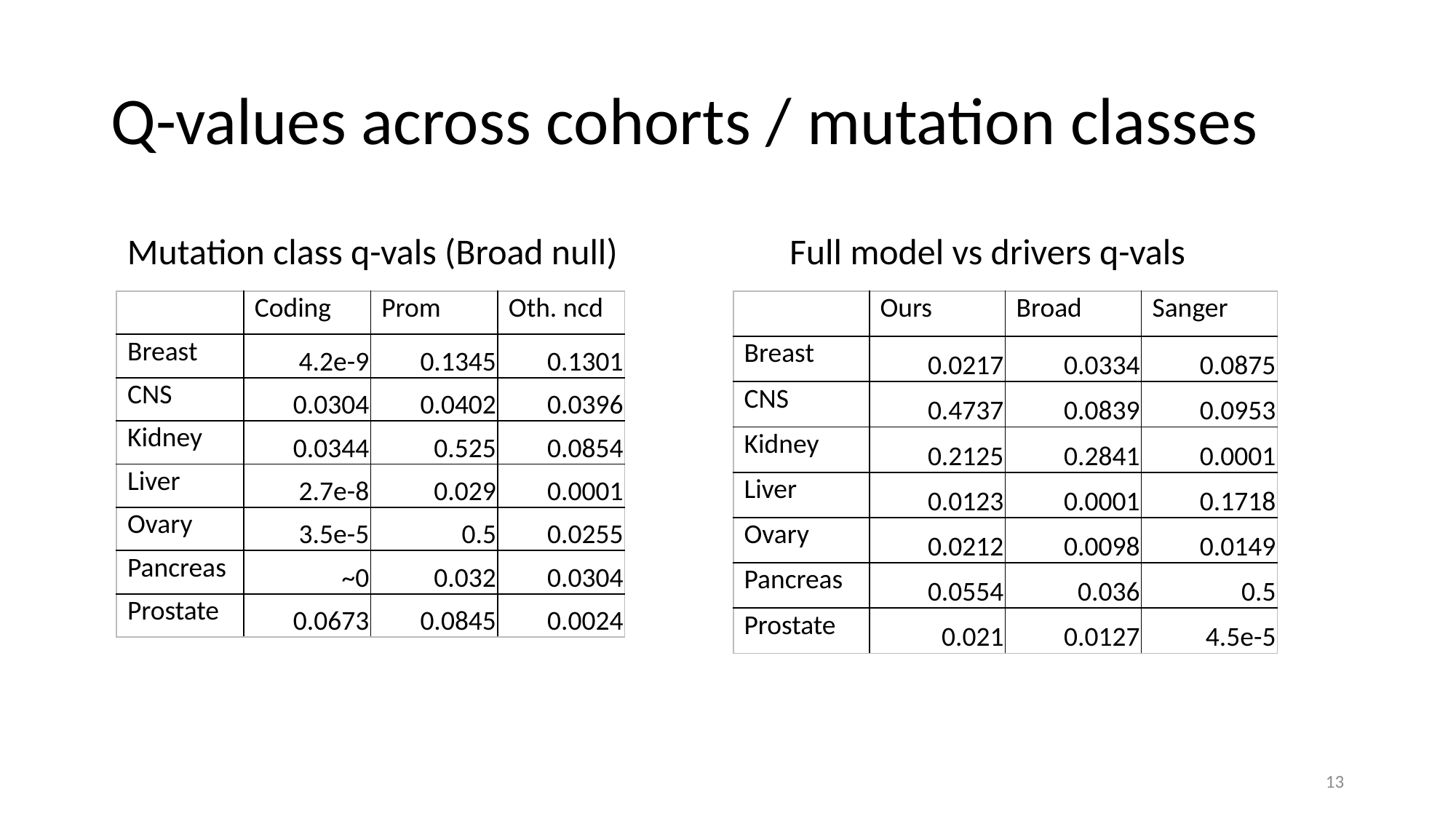

# Q-values across cohorts / mutation classes
Mutation class q-vals (Broad null)
Full model vs drivers q-vals
|  | Ours | Broad | Sanger |
| --- | --- | --- | --- |
| Breast | 0.0217 | 0.0334 | 0.0875 |
| CNS | 0.4737 | 0.0839 | 0.0953 |
| Kidney | 0.2125 | 0.2841 | 0.0001 |
| Liver | 0.0123 | 0.0001 | 0.1718 |
| Ovary | 0.0212 | 0.0098 | 0.0149 |
| Pancreas | 0.0554 | 0.036 | 0.5 |
| Prostate | 0.021 | 0.0127 | 4.5e-5 |
|  | Coding | Prom | Oth. ncd |
| --- | --- | --- | --- |
| Breast | 4.2e-9 | 0.1345 | 0.1301 |
| CNS | 0.0304 | 0.0402 | 0.0396 |
| Kidney | 0.0344 | 0.525 | 0.0854 |
| Liver | 2.7e-8 | 0.029 | 0.0001 |
| Ovary | 3.5e-5 | 0.5 | 0.0255 |
| Pancreas | ~0 | 0.032 | 0.0304 |
| Prostate | 0.0673 | 0.0845 | 0.0024 |
13